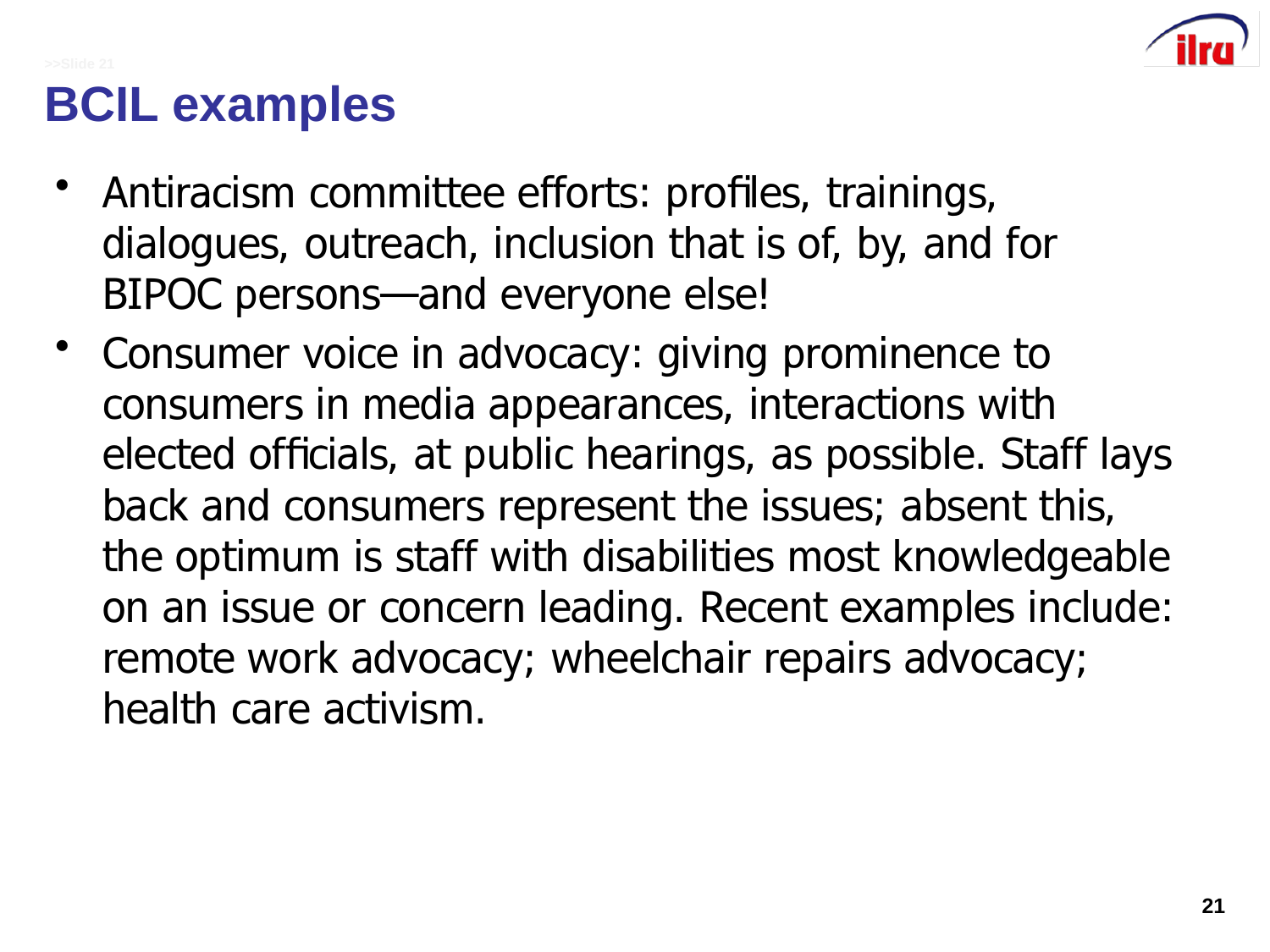

# >>Slide 21 BCIL examples
Antiracism committee efforts: profiles, trainings, dialogues, outreach, inclusion that is of, by, and for BIPOC persons—and everyone else!
Consumer voice in advocacy: giving prominence to consumers in media appearances, interactions with elected officials, at public hearings, as possible. Staff lays back and consumers represent the issues; absent this, the optimum is staff with disabilities most knowledgeable on an issue or concern leading. Recent examples include: remote work advocacy; wheelchair repairs advocacy; health care activism.
21